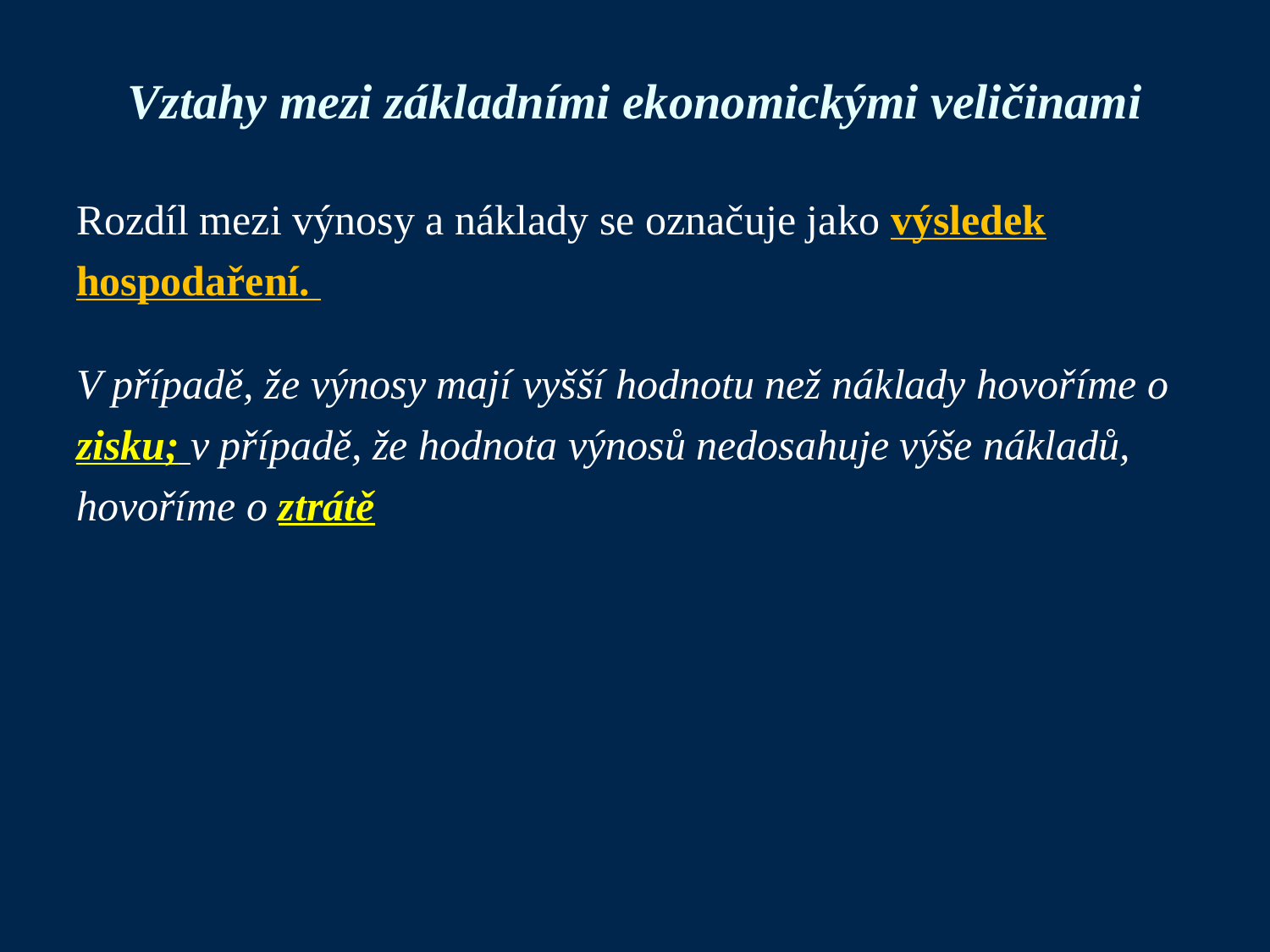

# Vztahy mezi základními ekonomickými veličinami
Rozdíl mezi výnosy a náklady se označuje jako výsledek hospodaření.
V případě, že výnosy mají vyšší hodnotu než náklady hovoříme o zisku; v případě, že hodnota výnosů nedosahuje výše nákladů, hovoříme o ztrátě